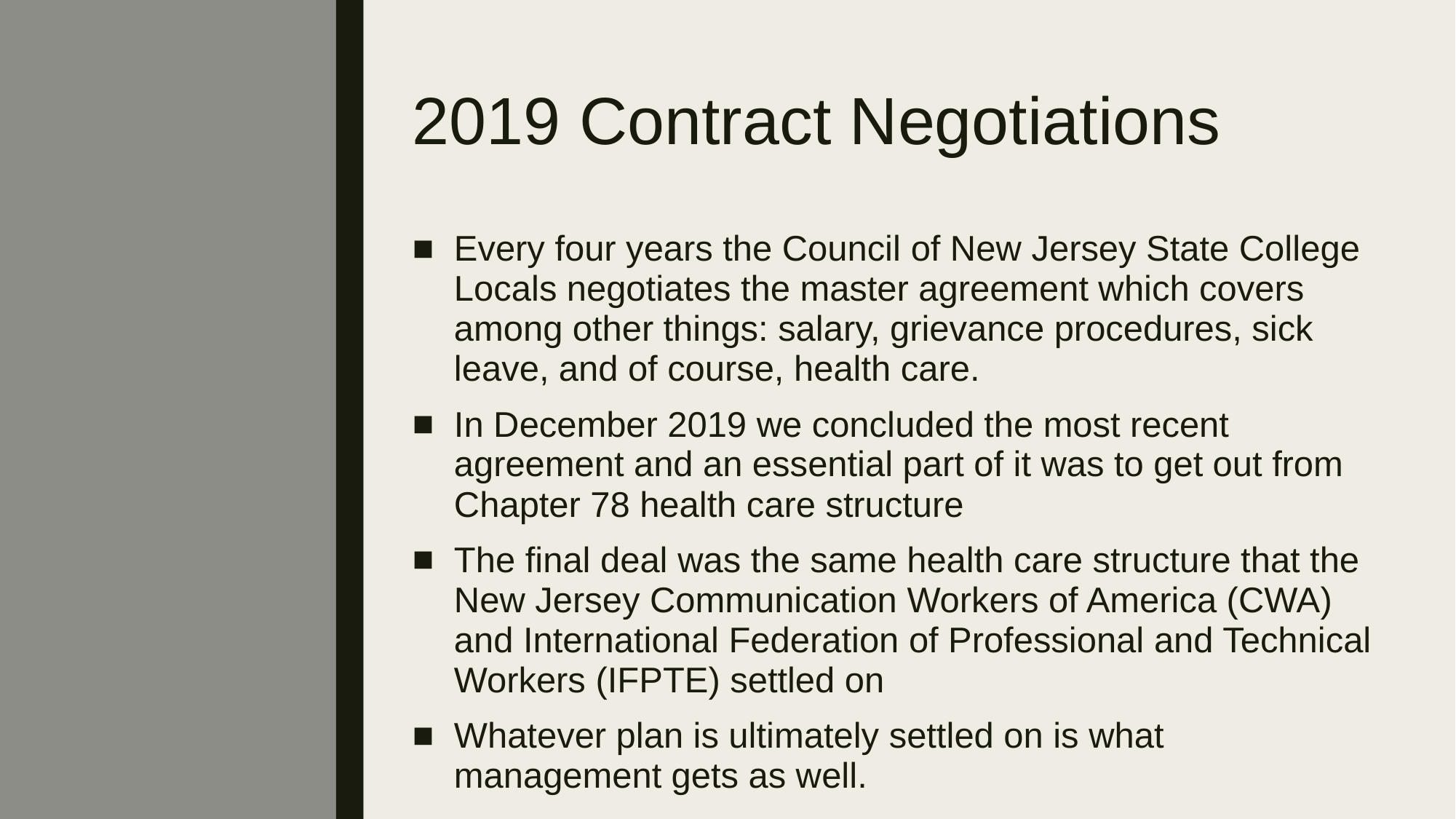

# 2019 Contract Negotiations
Every four years the Council of New Jersey State College Locals negotiates the master agreement which covers among other things: salary, grievance procedures, sick leave, and of course, health care.
In December 2019 we concluded the most recent agreement and an essential part of it was to get out from Chapter 78 health care structure
The final deal was the same health care structure that the New Jersey Communication Workers of America (CWA) and International Federation of Professional and Technical Workers (IFPTE) settled on
Whatever plan is ultimately settled on is what management gets as well.